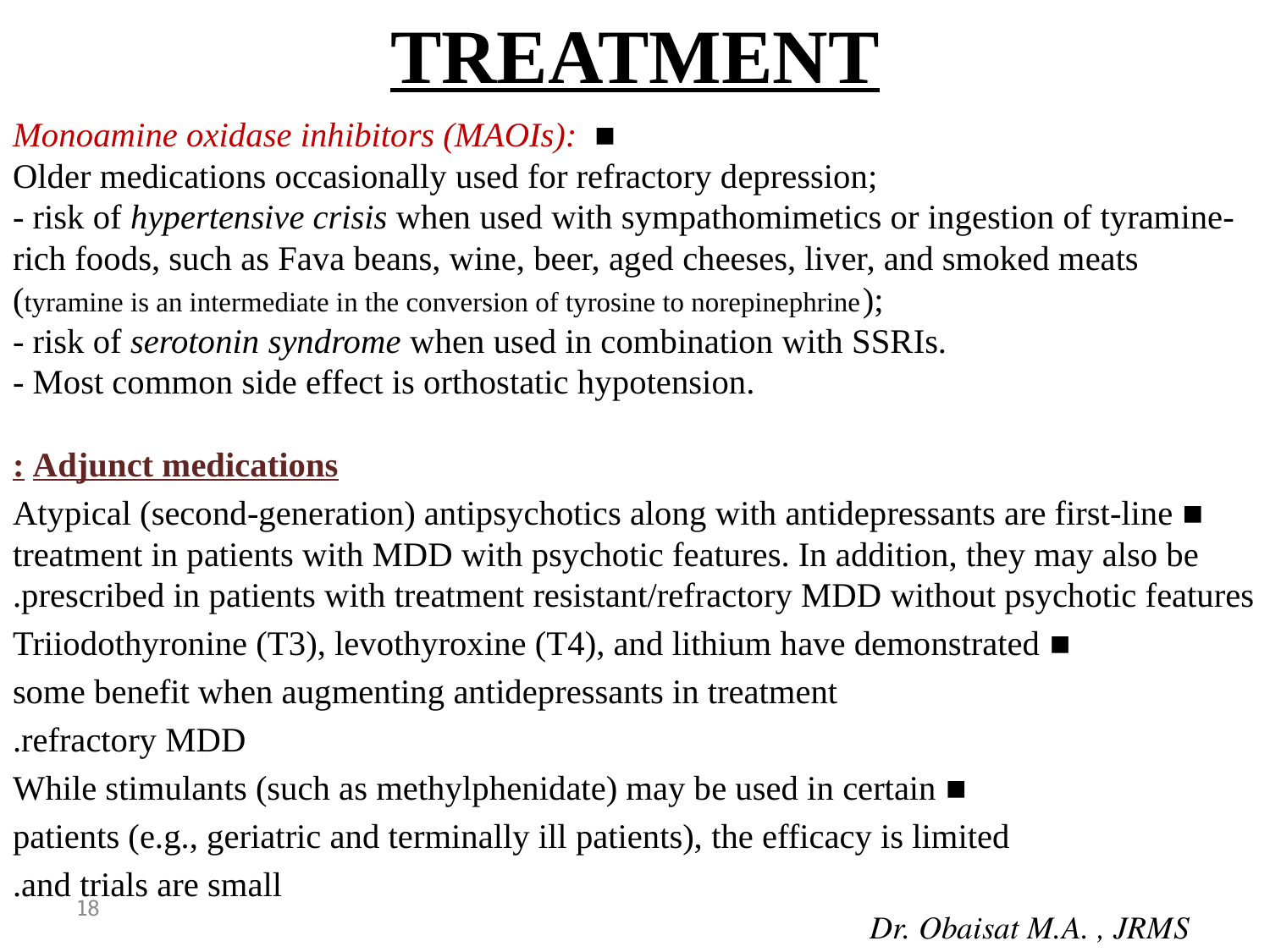

# TREATMENT
■ Monoamine oxidase inhibitors (MAOIs):
Older medications occasionally used for refractory depression;
- risk of hypertensive crisis when used with sympathomimetics or ingestion of tyramine-rich foods, such as Fava beans, wine, beer, aged cheeses, liver, and smoked meats (tyramine is an intermediate in the conversion of tyrosine to norepinephrine);
- risk of serotonin syndrome when used in combination with SSRIs.
- Most common side effect is orthostatic hypotension.
 Adjunct medications:
■ Atypical (second-generation) antipsychotics along with antidepressants are first-line treatment in patients with MDD with psychotic features. In addition, they may also be prescribed in patients with treatment resistant/refractory MDD without psychotic features.
■ Triiodothyronine (T3), levothyroxine (T4), and lithium have demonstrated
some benefit when augmenting antidepressants in treatment
refractory MDD.
■ While stimulants (such as methylphenidate) may be used in certain
patients (e.g., geriatric and terminally ill patients), the efficacy is limited
and trials are small.
18